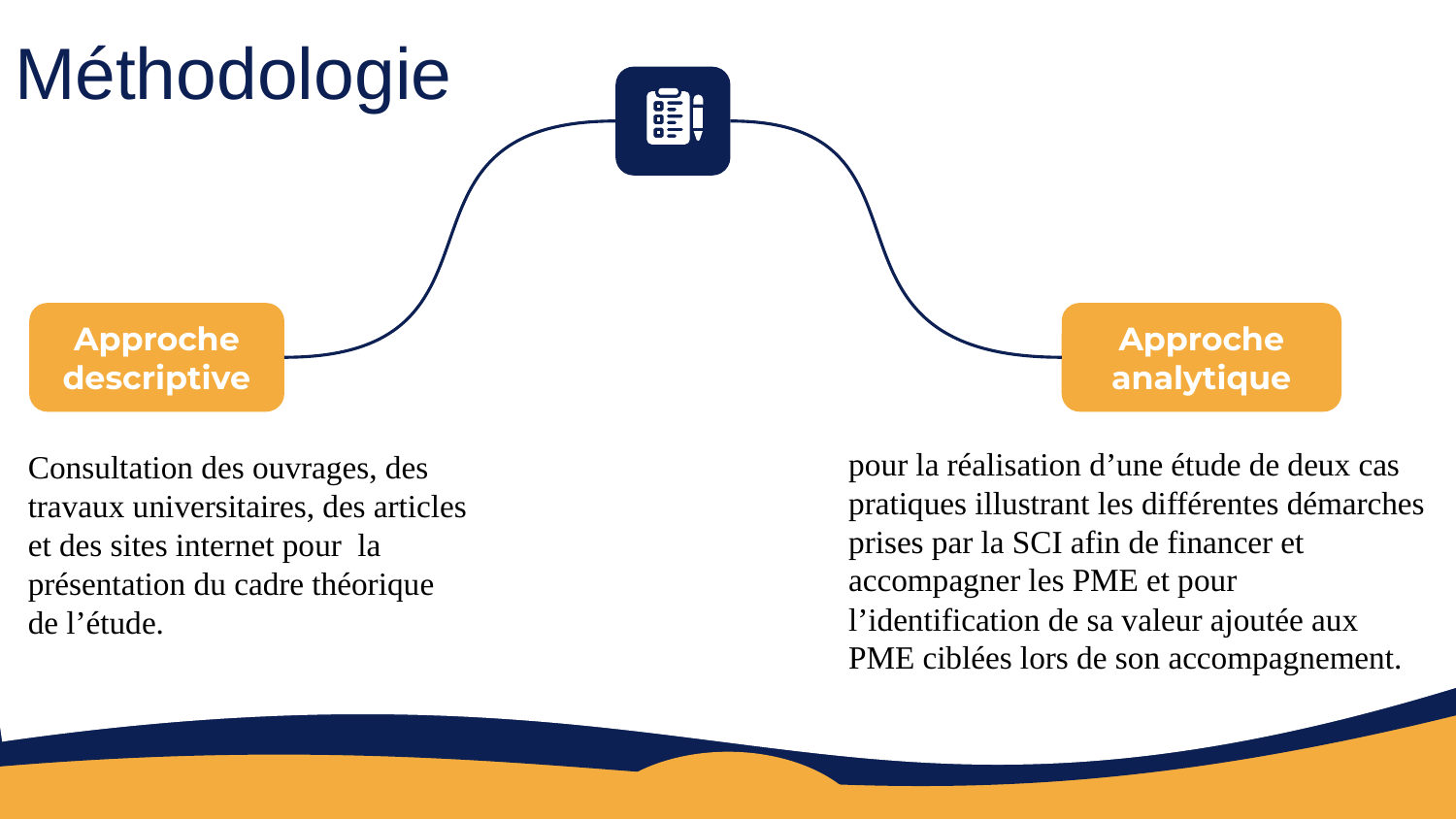

# Méthodologie

Approche descriptive
Approche analytique
Consultation des ouvrages, des travaux universitaires, des articles et des sites internet pour  la présentation du cadre théorique de l’étude.
pour la réalisation d’une étude de deux cas pratiques illustrant les différentes démarches prises par la SCI afin de financer et accompagner les PME et pour l’identification de sa valeur ajoutée aux PME ciblées lors de son accompagnement.